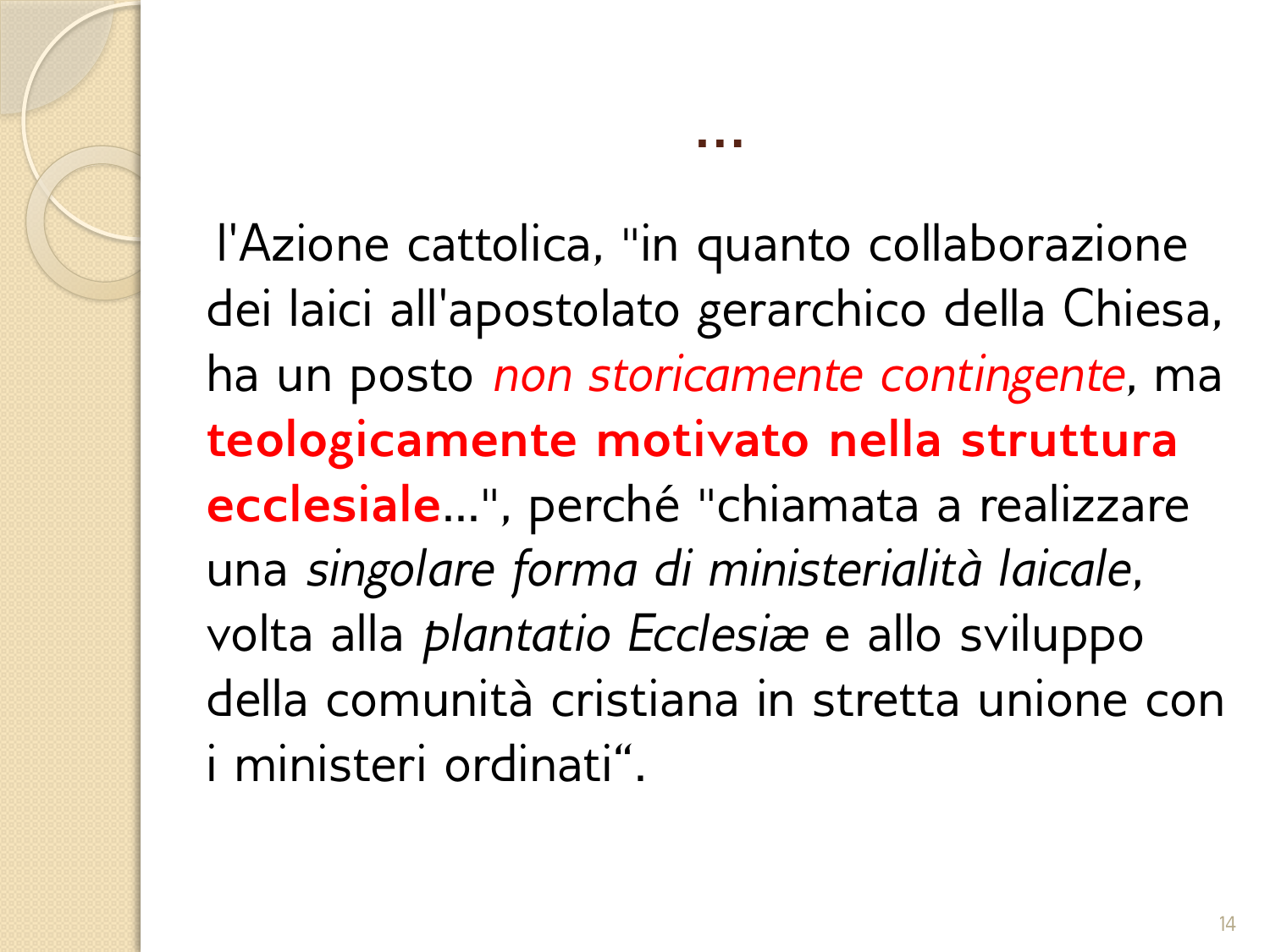

# …
   l'Azione cattolica, "in quanto collaborazione dei laici all'apostolato gerarchico della Chiesa, ha un posto non storicamente contingente, ma teologicamente motivato nella struttura ecclesiale...", perché "chiamata a realizzare una singolare forma di ministerialità laicale, volta alla plantatio Ecclesiae e allo sviluppo della comunità cristiana in stretta unione con i ministeri ordinati“.
14